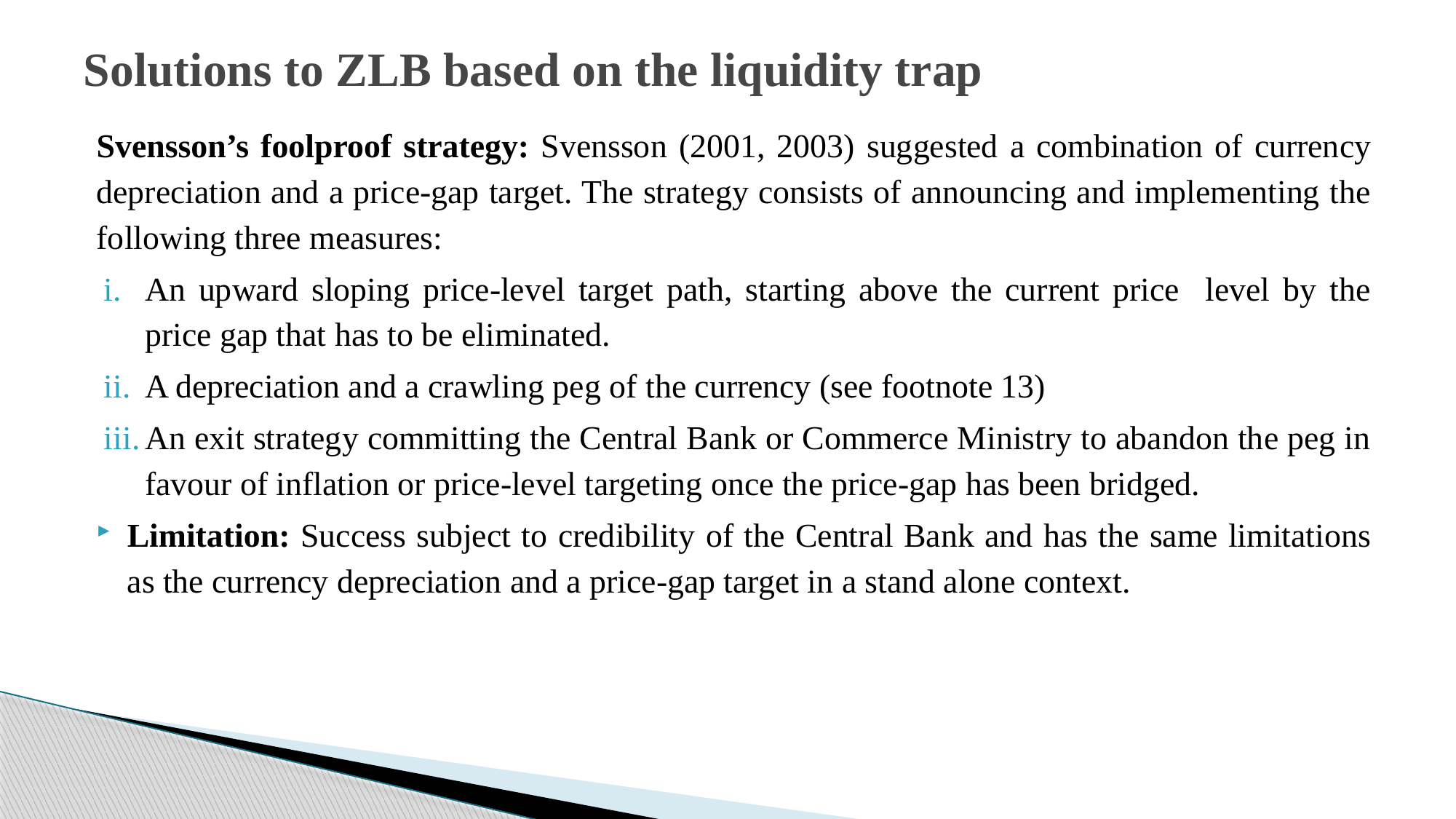

# Solutions to ZLB based on the liquidity trap
Svensson’s foolproof strategy: Svensson (2001, 2003) suggested a combination of currency depreciation and a price-gap target. The strategy consists of announcing and implementing the following three measures:
An upward sloping price-level target path, starting above the current price  level by the price gap that has to be eliminated.
A depreciation and a crawling peg of the currency (see footnote 13)
An exit strategy committing the Central Bank or Commerce Ministry to abandon the peg in favour of inflation or price-level targeting once the price-gap has been bridged.
Limitation: Success subject to credibility of the Central Bank and has the same limitations as the currency depreciation and a price-gap target in a stand alone context.